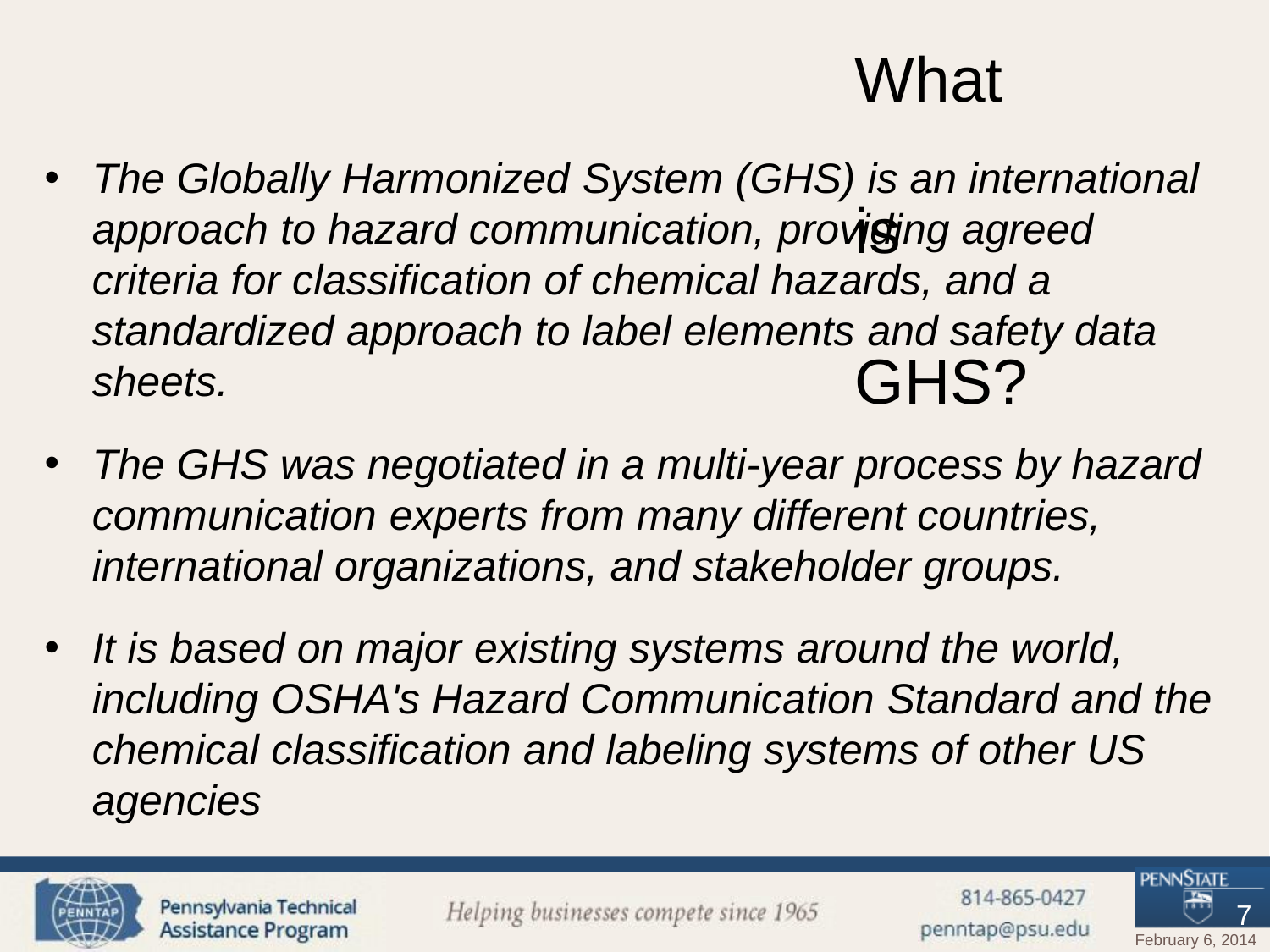

# What	is	GHS?
The Globally Harmonized System (GHS) is an international approach to hazard communication, providing agreed criteria for classification of chemical hazards, and a standardized approach to label elements and safety data sheets.
The GHS was negotiated in a multi-year process by hazard communication experts from many different countries, international organizations, and stakeholder groups.
It is based on major existing systems around the world, including OSHA's Hazard Communication Standard and the chemical classification and labeling systems of other US agencies
7
February 6, 2014